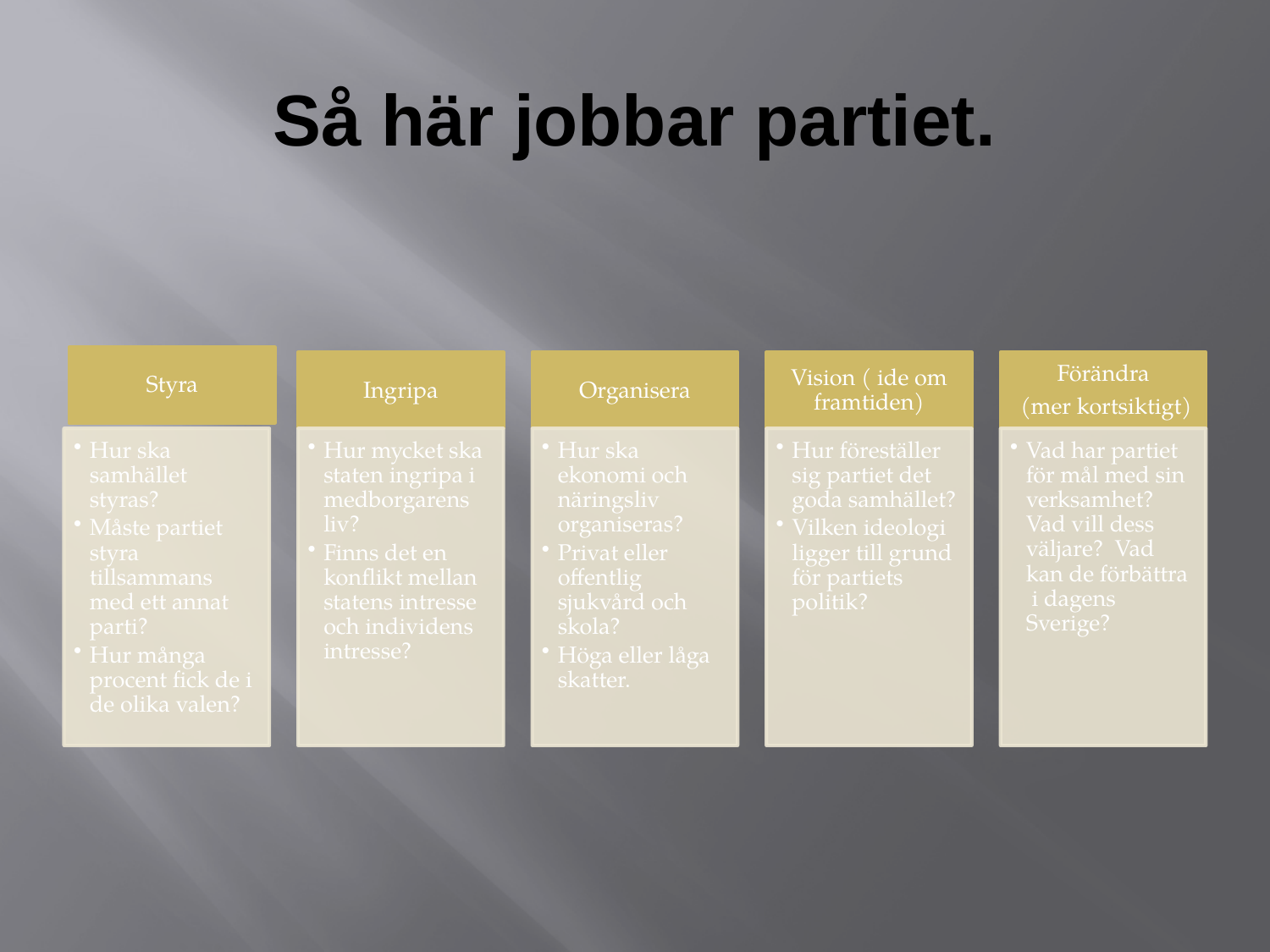

# Så här jobbar partiet.
Styra
Hur ska samhället styras?
Måste partiet styra tillsammans med ett annat parti?
Hur många procent fick de i de olika valen?
Ingripa
Hur mycket ska staten ingripa i medborgarens liv?
Finns det en konflikt mellan statens intresse och individens intresse?
Organisera
Hur ska ekonomi och näringsliv organiseras?
Privat eller offentlig sjukvård och skola?
Höga eller låga skatter.
Vision ( ide om framtiden)
Hur föreställer sig partiet det goda samhället?
Vilken ideologi ligger till grund för partiets politik?
Förändra
 (mer kortsiktigt)
Vad har partiet för mål med sin verksamhet? Vad vill dess väljare?  Vad  kan de förbättra  i dagens Sverige?